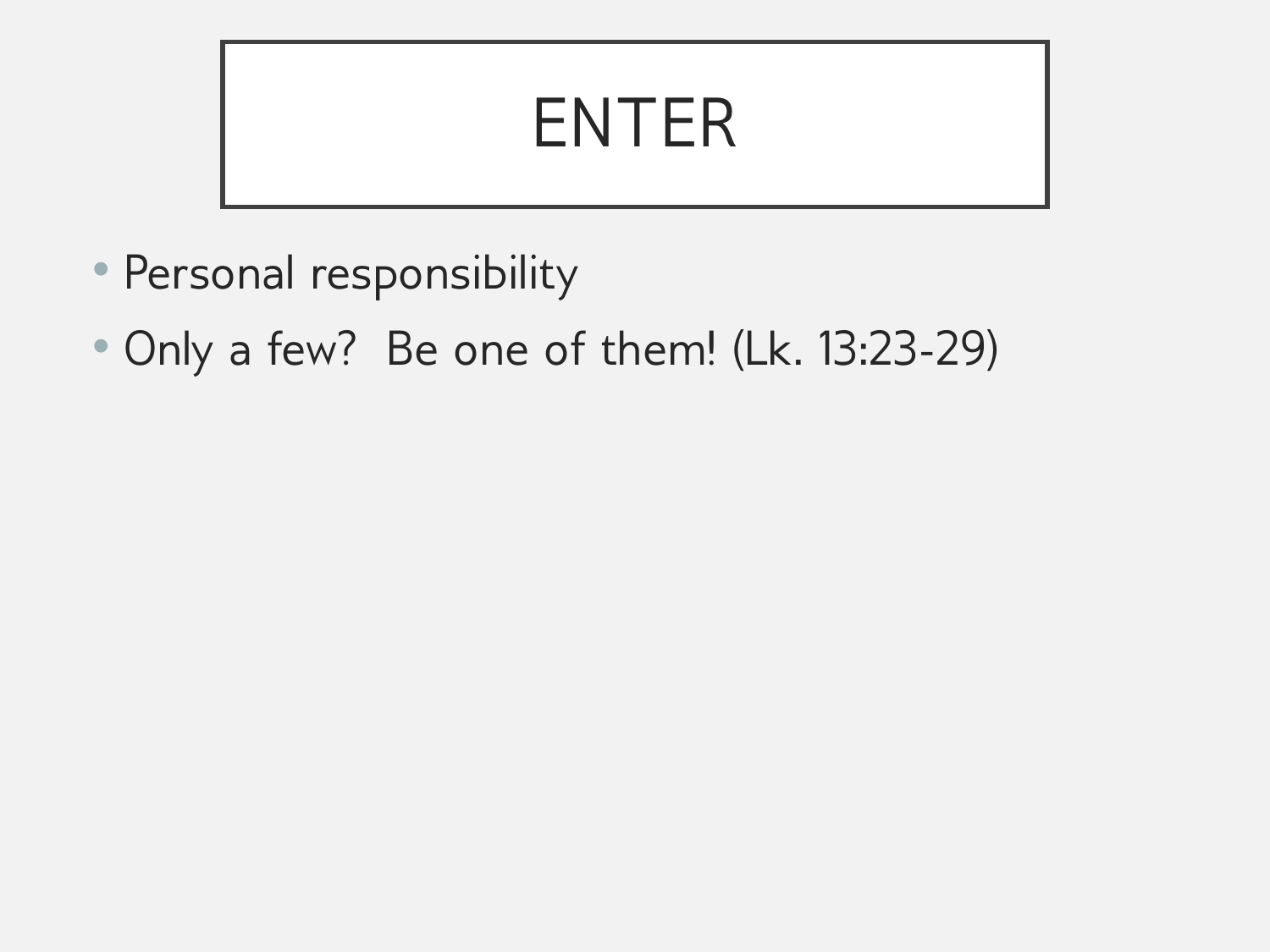

# ENTER
Personal responsibility
Only a few?  Be one of them! (Lk. 13:23-29)